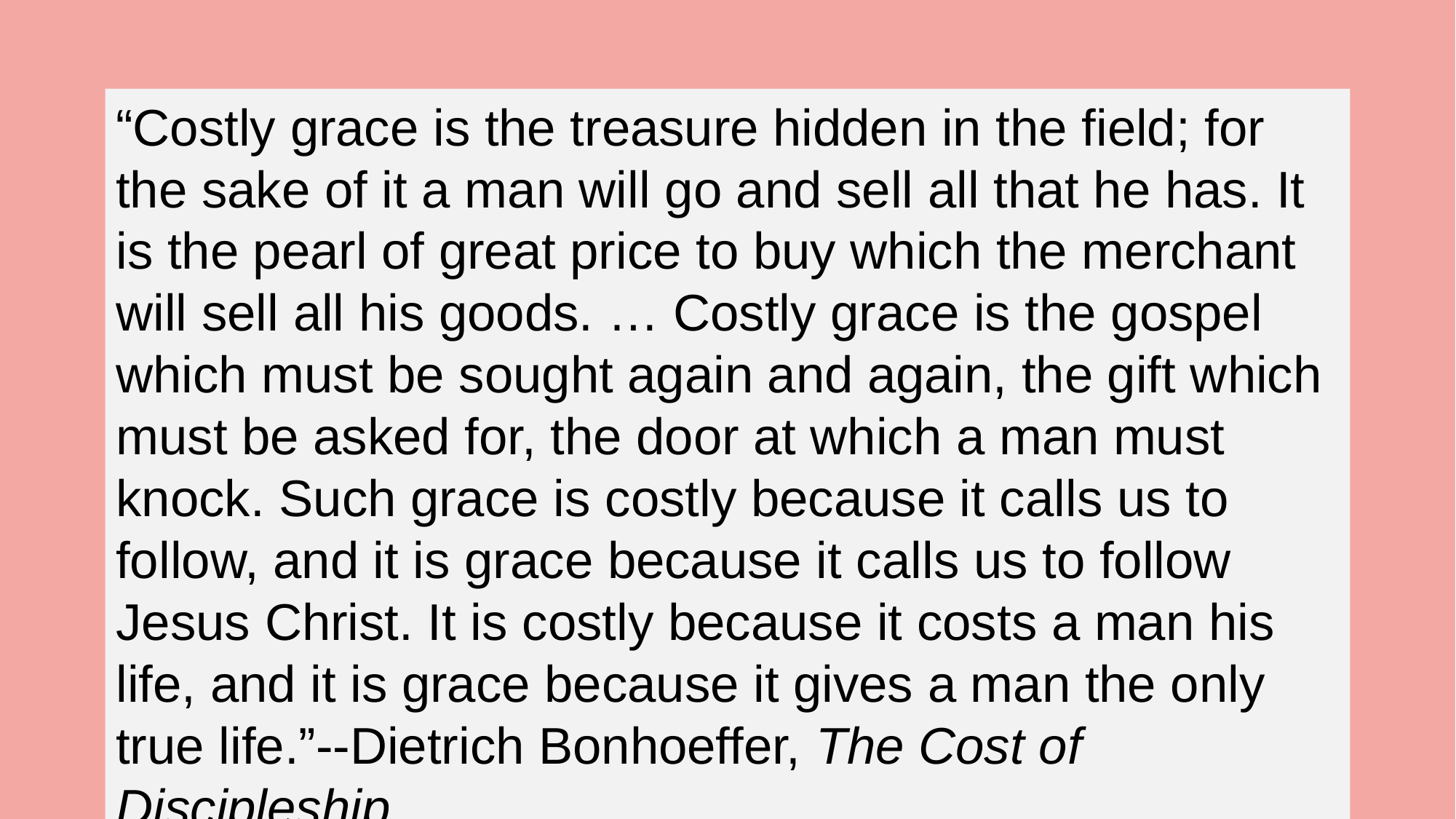

“Costly grace is the treasure hidden in the field; for the sake of it a man will go and sell all that he has. It is the pearl of great price to buy which the merchant will sell all his goods. … Costly grace is the gospel which must be sought again and again, the gift which must be asked for, the door at which a man must knock. Such grace is costly because it calls us to follow, and it is grace because it calls us to follow Jesus Christ. It is costly because it costs a man his life, and it is grace because it gives a man the only true life.”--Dietrich Bonhoeffer, The Cost of Discipleship